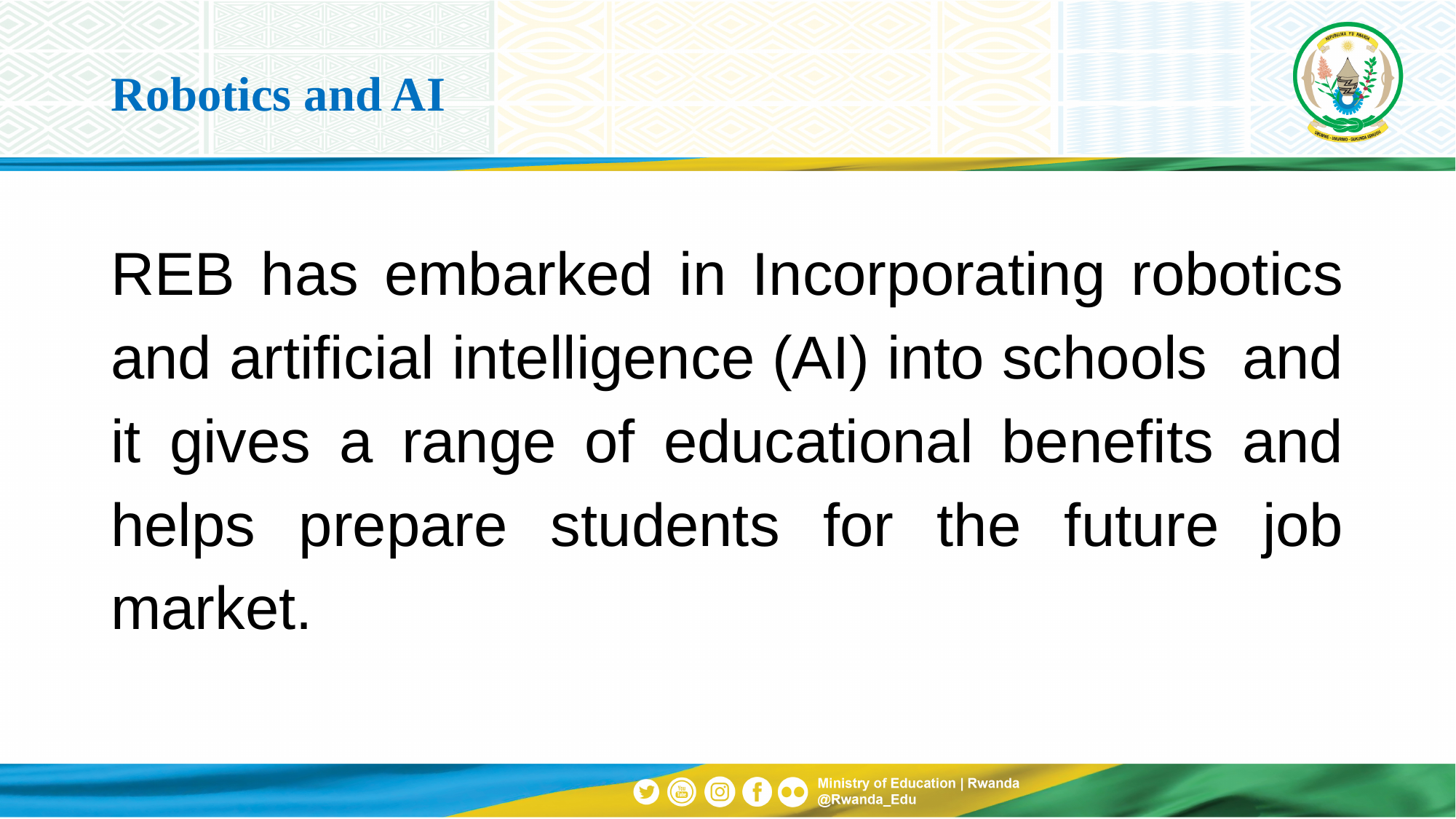

# Robotics and AI
REB has embarked in Incorporating robotics and artificial intelligence (AI) into schools  and it gives a range of educational benefits and helps prepare students for the future job market.